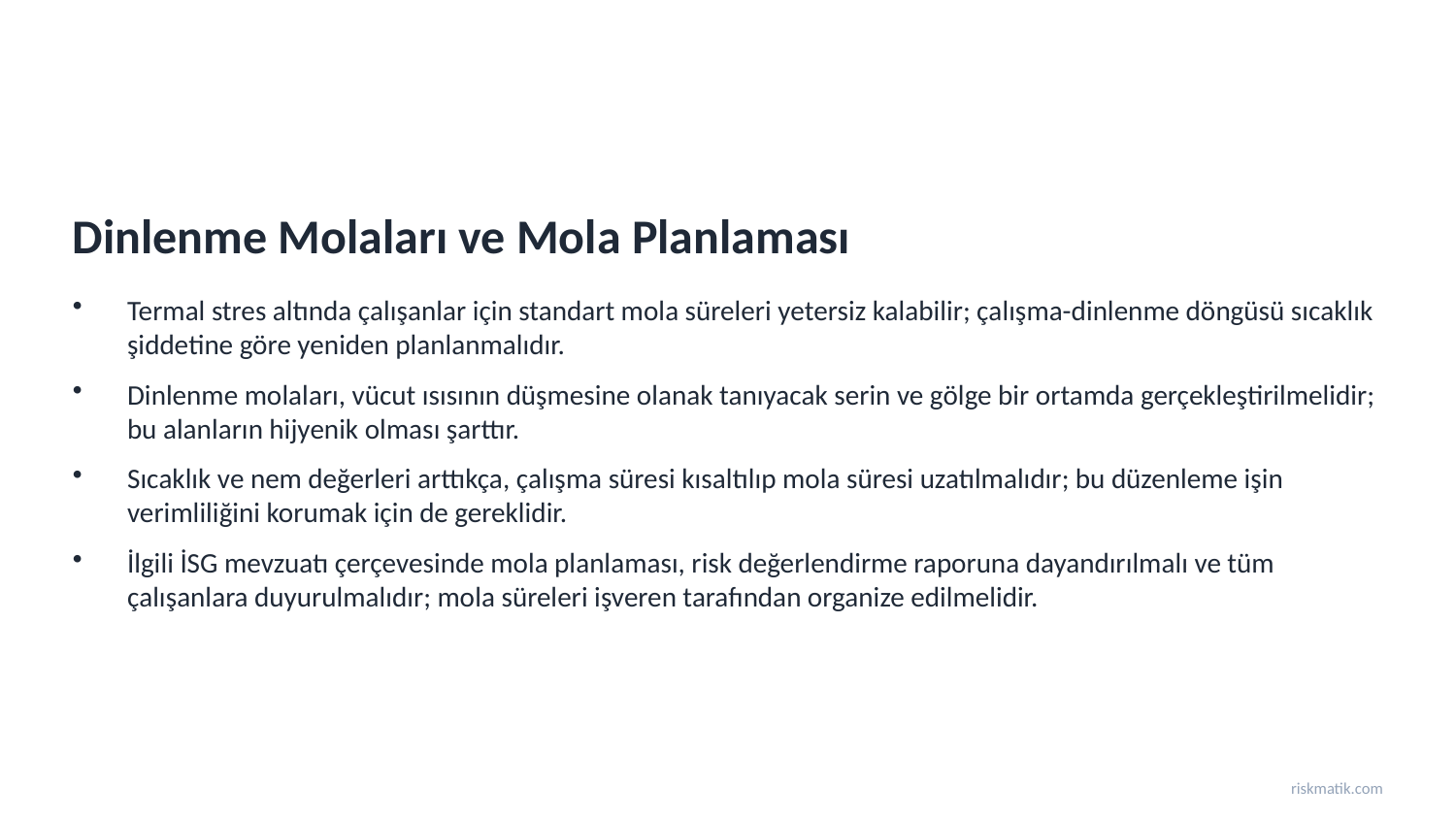

Dinlenme Molaları ve Mola Planlaması
Termal stres altında çalışanlar için standart mola süreleri yetersiz kalabilir; çalışma-dinlenme döngüsü sıcaklık şiddetine göre yeniden planlanmalıdır.
Dinlenme molaları, vücut ısısının düşmesine olanak tanıyacak serin ve gölge bir ortamda gerçekleştirilmelidir; bu alanların hijyenik olması şarttır.
Sıcaklık ve nem değerleri arttıkça, çalışma süresi kısaltılıp mola süresi uzatılmalıdır; bu düzenleme işin verimliliğini korumak için de gereklidir.
İlgili İSG mevzuatı çerçevesinde mola planlaması, risk değerlendirme raporuna dayandırılmalı ve tüm çalışanlara duyurulmalıdır; mola süreleri işveren tarafından organize edilmelidir.
riskmatik.com